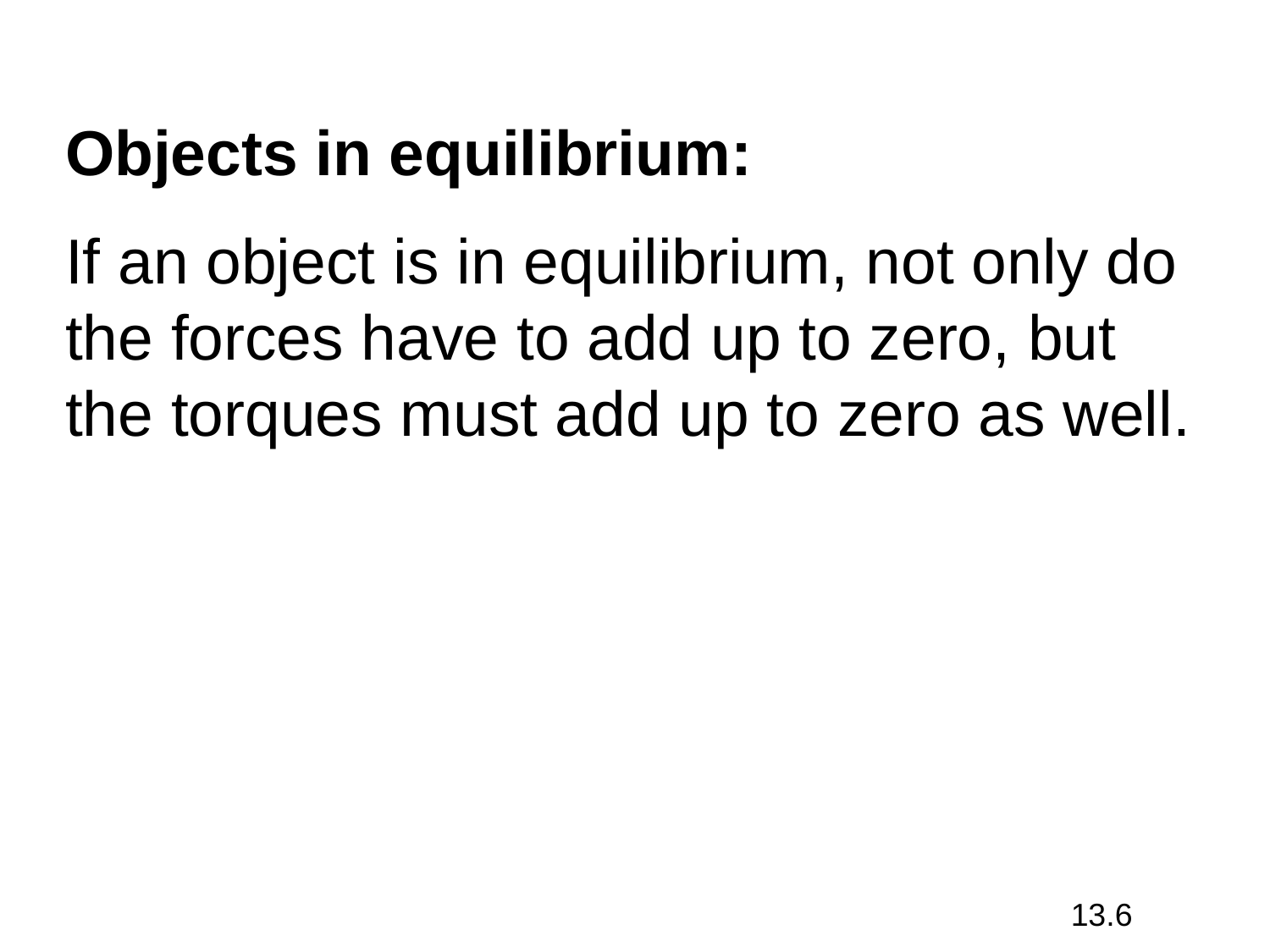

Objects in equilibrium:
If an object is in equilibrium, not only do the forces have to add up to zero, but the torques must add up to zero as well.
13.6